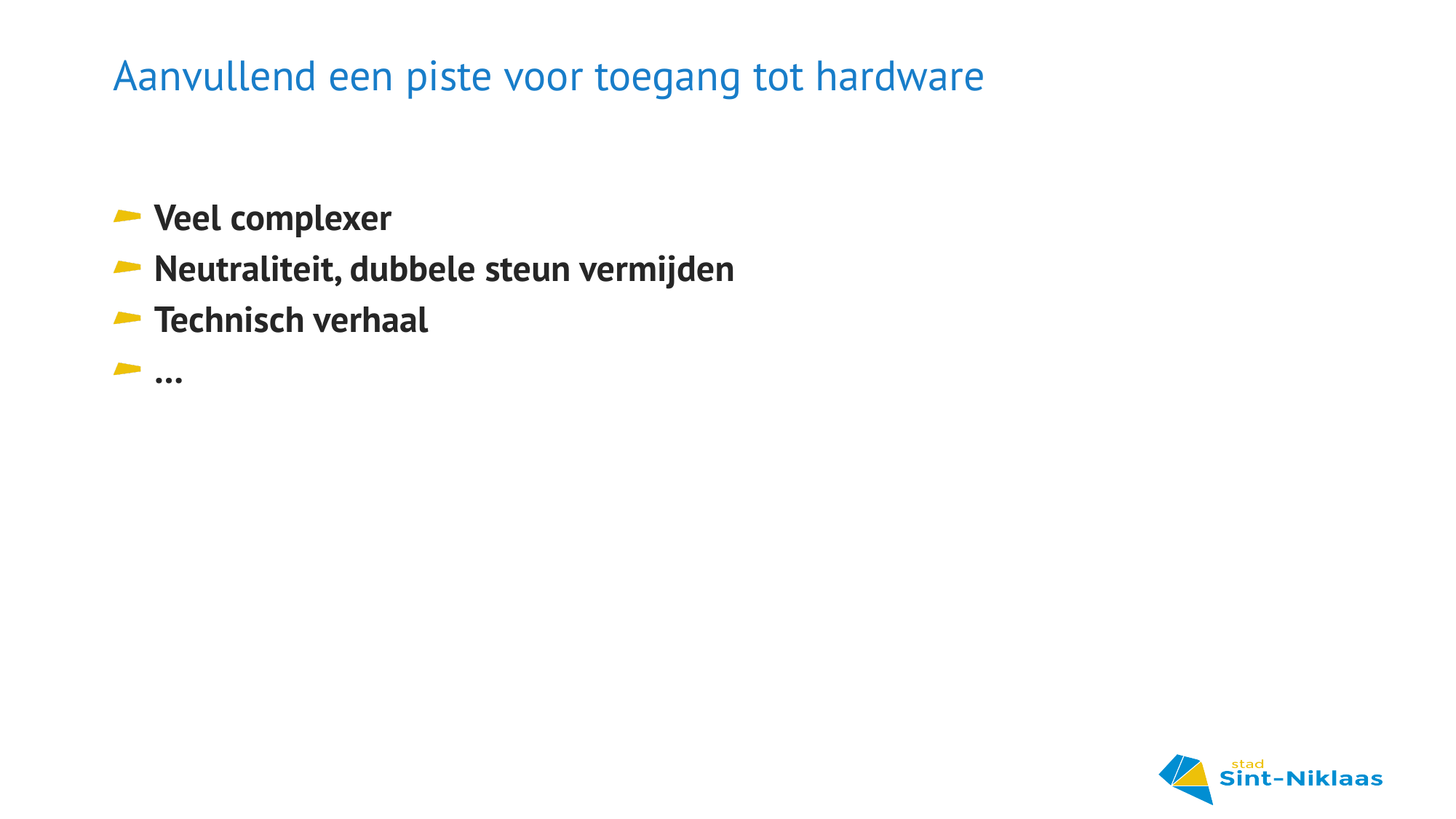

# Aanvullend een piste voor toegang tot hardware
Veel complexer
Neutraliteit, dubbele steun vermijden
Technisch verhaal
…